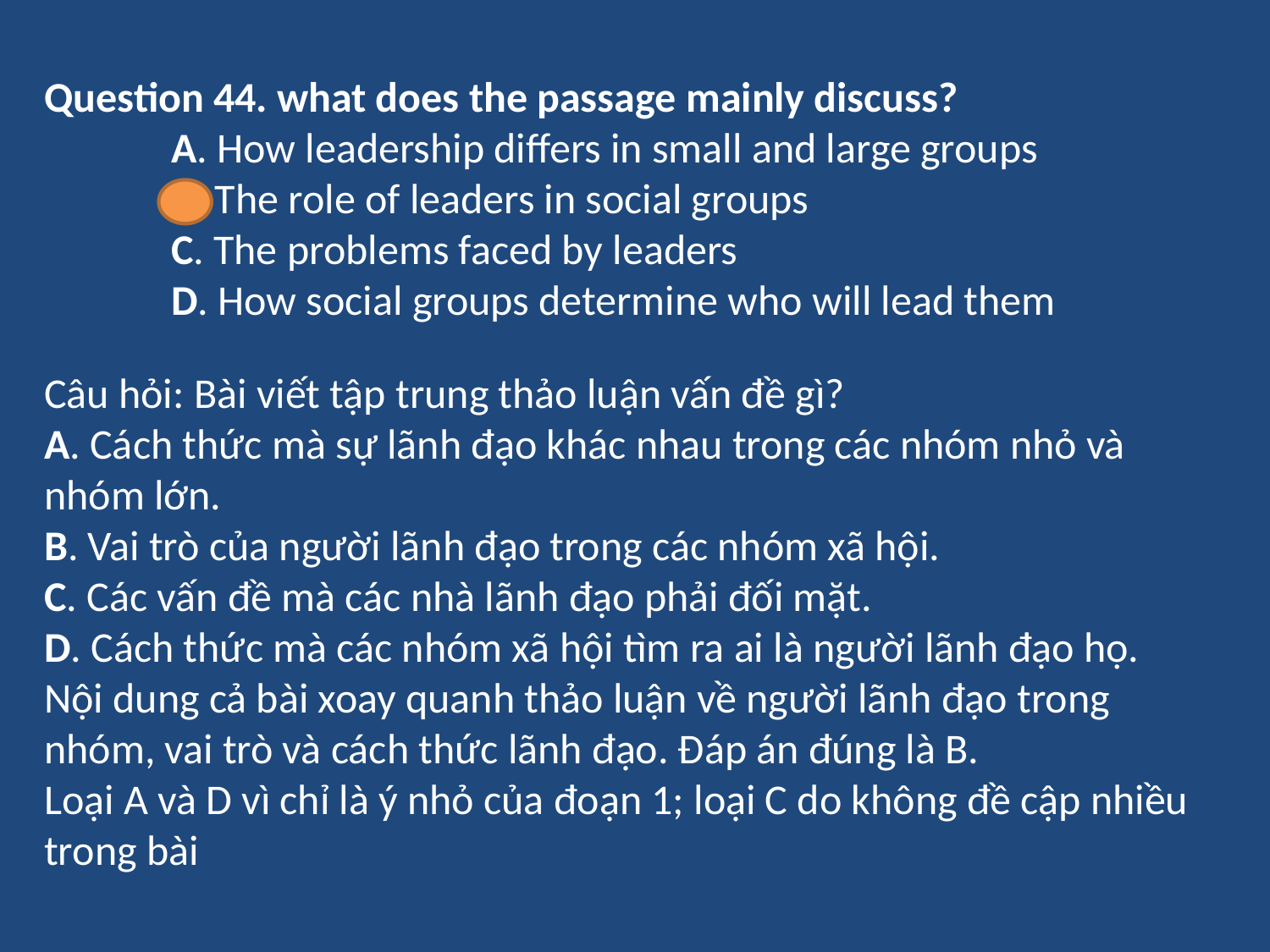

Question 44. what does the passage mainly discuss?
	A. How leadership differs in small and large groups
	B. The role of leaders in social groups
	C. The problems faced by leaders
	D. How social groups determine who will lead them

Câu hỏi: Bài viết tập trung thảo luận vấn đề gì?
A. Cách thức mà sự lãnh đạo khác nhau trong các nhóm nhỏ và nhóm lớn.
B. Vai trò của người lãnh đạo trong các nhóm xã hội.
C. Các vấn đề mà các nhà lãnh đạo phải đối mặt.
D. Cách thức mà các nhóm xã hội tìm ra ai là người lãnh đạo họ.
Nội dung cả bài xoay quanh thảo luận về người lãnh đạo trong nhóm, vai trò và cách thức lãnh đạo. Đáp án đúng là B.
Loại A và D vì chỉ là ý nhỏ của đoạn 1; loại C do không đề cập nhiều trong bài